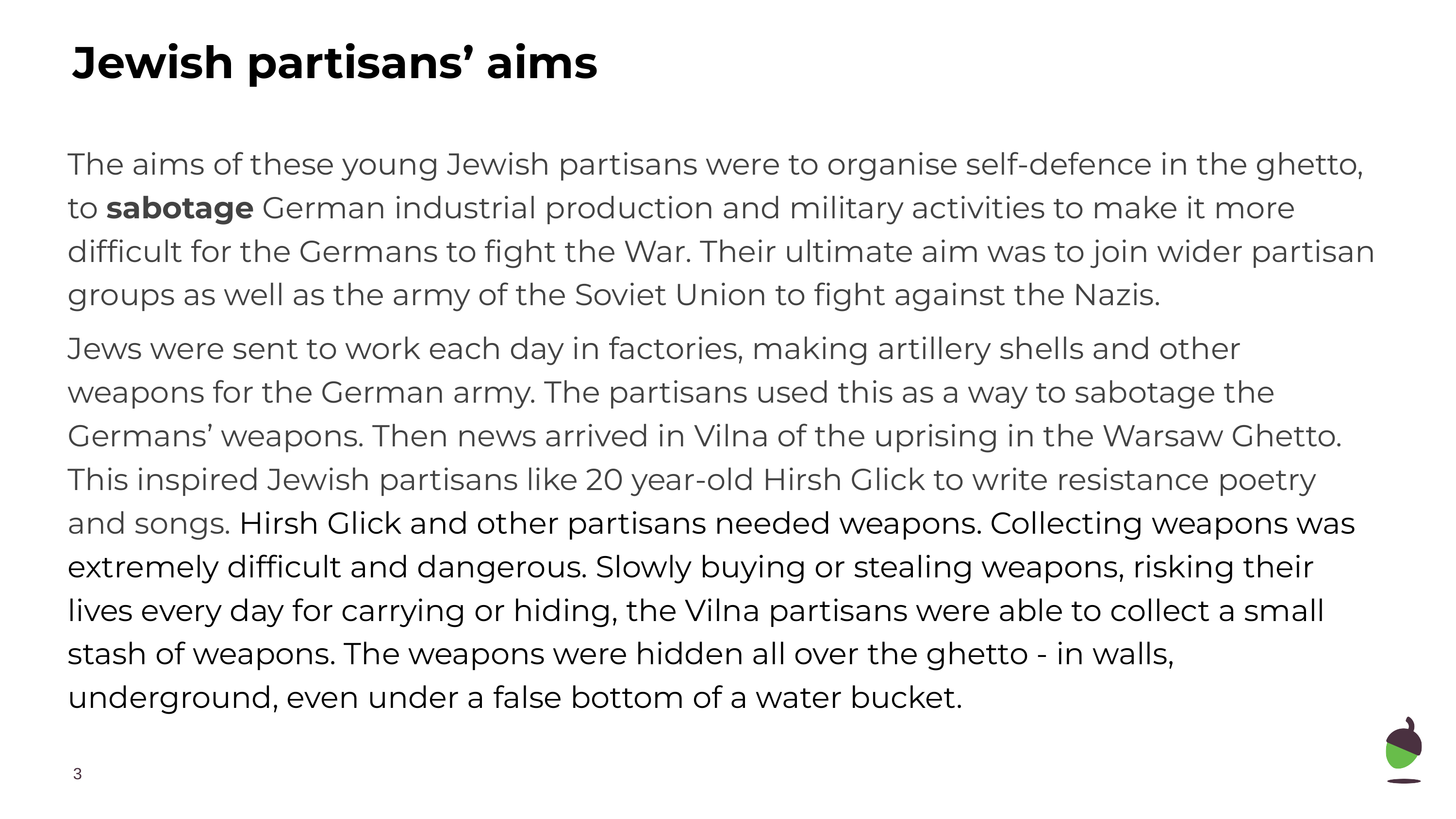

# Jewish partisans’ aims
The aims of these young Jewish partisans were to organise self-defence in the ghetto, to sabotage German industrial production and military activities to make it more difficult for the Germans to fight the War. Their ultimate aim was to join wider partisan groups as well as the army of the Soviet Union to fight against the Nazis.
Jews were sent to work each day in factories, making artillery shells and other weapons for the German army. The partisans used this as a way to sabotage the Germans’ weapons. Then news arrived in Vilna of the uprising in the Warsaw Ghetto. This inspired Jewish partisans like 20 year-old Hirsh Glick to write resistance poetry and songs. Hirsh Glick and other partisans needed weapons. Collecting weapons was extremely difficult and dangerous. Slowly buying or stealing weapons, risking their lives every day for carrying or hiding, the Vilna partisans were able to collect a small stash of weapons. The weapons were hidden all over the ghetto - in walls, underground, even under a false bottom of a water bucket.
3